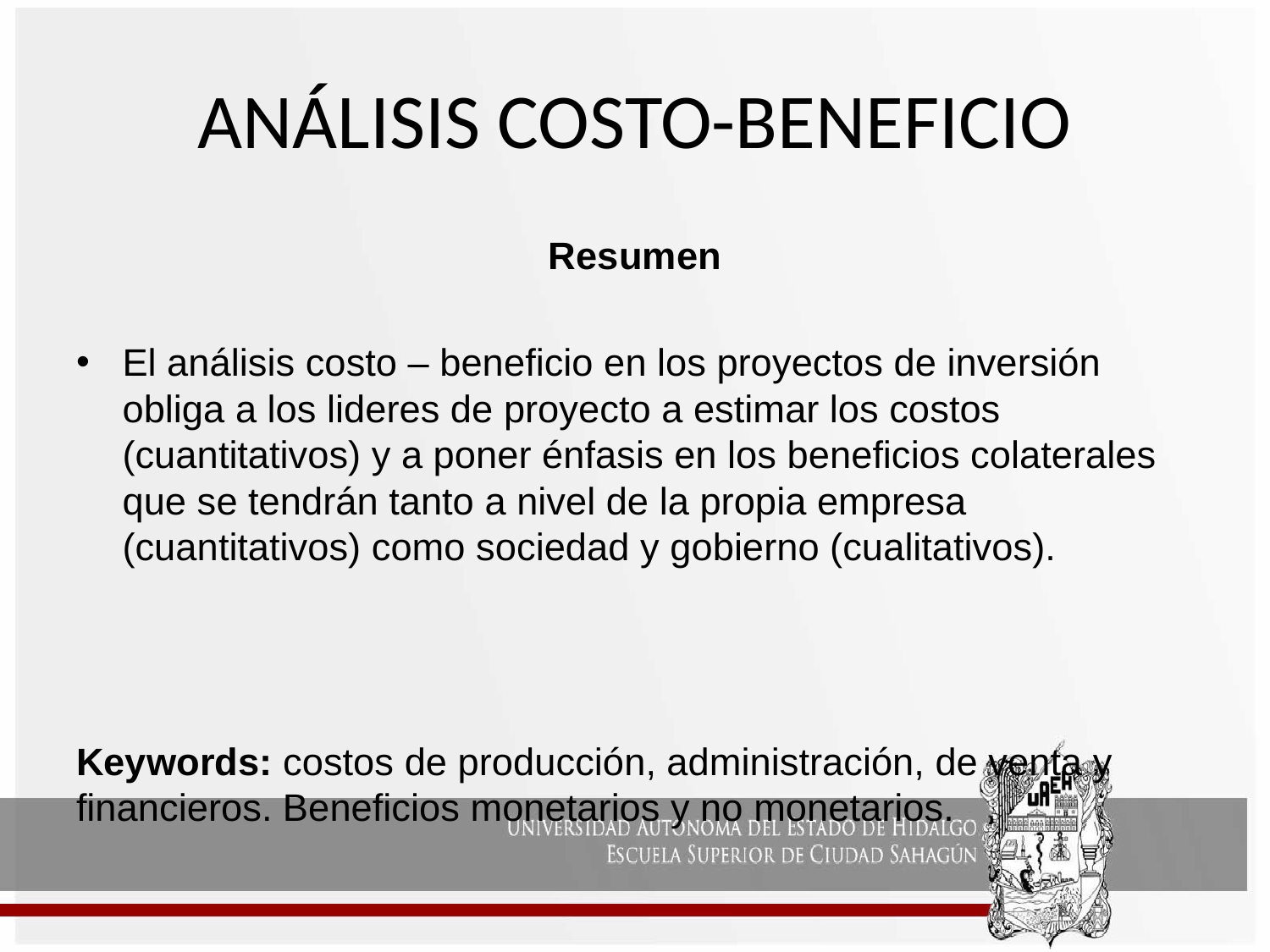

# ANÁLISIS COSTO-BENEFICIO
Resumen

El análisis costo – beneficio en los proyectos de inversión obliga a los lideres de proyecto a estimar los costos (cuantitativos) y a poner énfasis en los beneficios colaterales que se tendrán tanto a nivel de la propia empresa (cuantitativos) como sociedad y gobierno (cualitativos).

Keywords: costos de producción, administración, de venta y financieros. Beneficios monetarios y no monetarios.